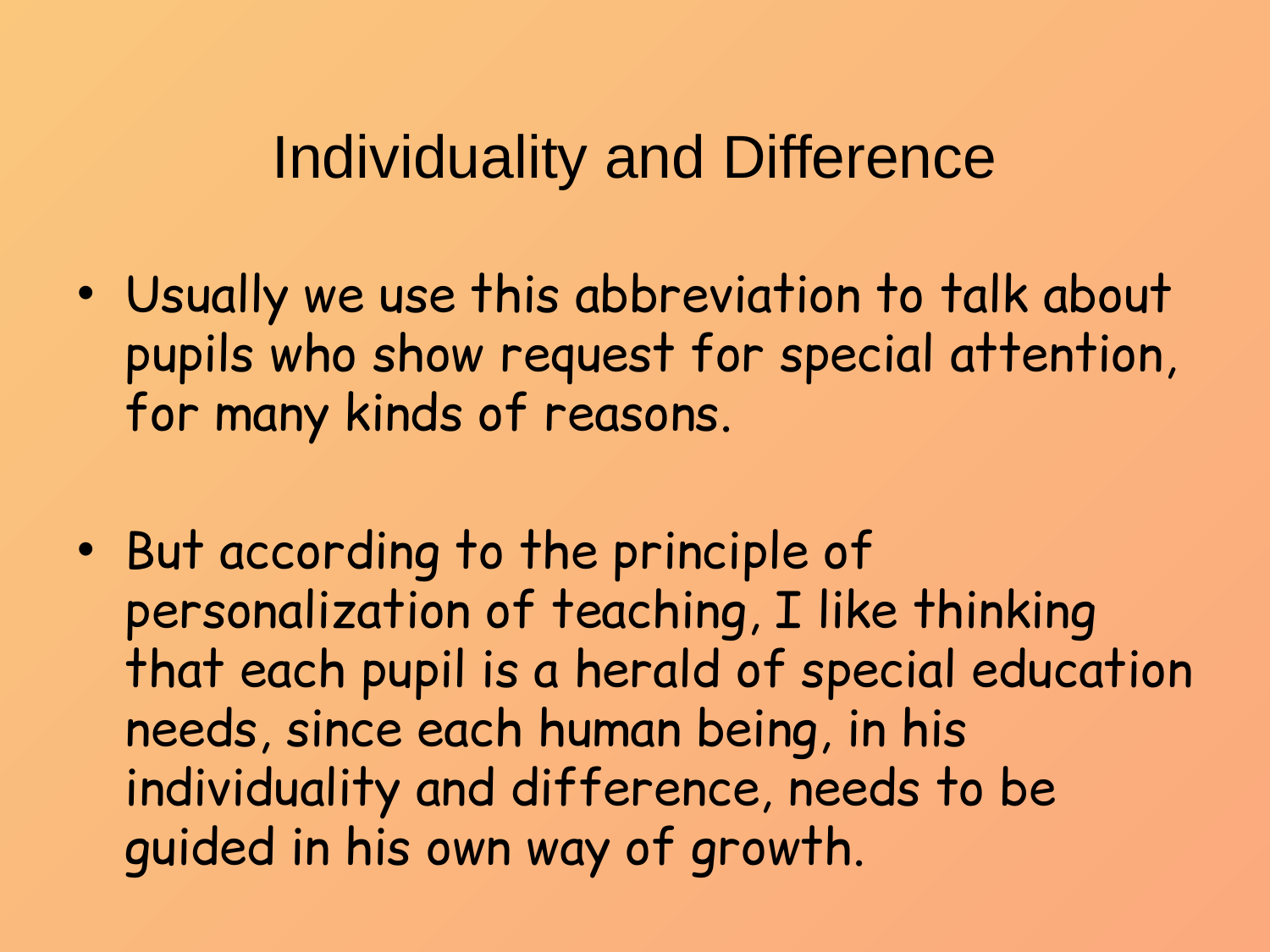

# Individuality and Difference
Usually we use this abbreviation to talk about pupils who show request for special attention, for many kinds of reasons.

But according to the principle of personalization of teaching, I like thinking that each pupil is a herald of special education needs, since each human being, in his individuality and difference, needs to be guided in his own way of growth.